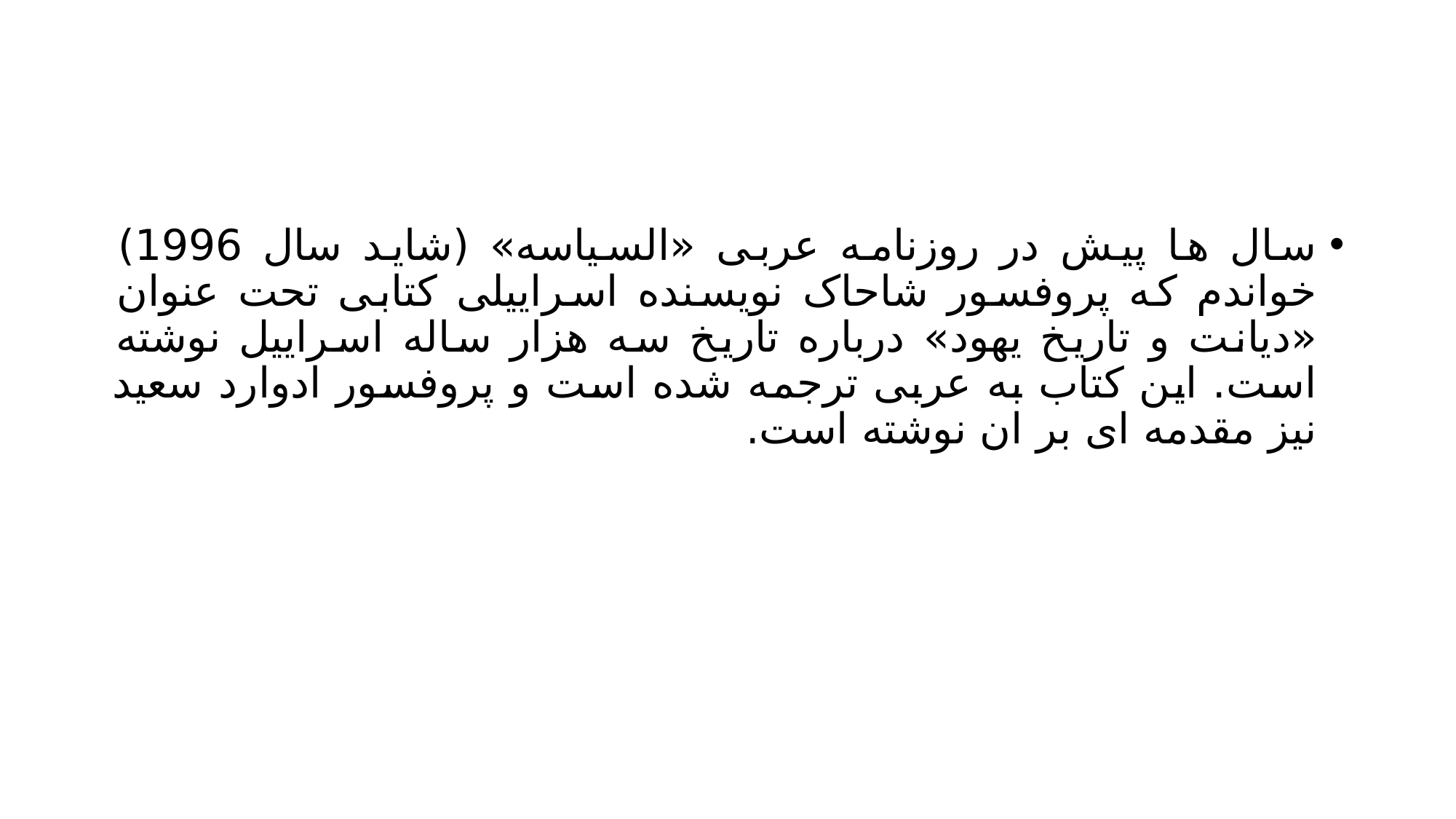

#
سال ها پیش در روزنامه عربی «السیاسه» (شاید سال 1996) خواندم که پروفسور شاحاک نویسنده اسراییلی کتابی تحت عنوان «دیانت و تاریخ یهود» درباره تاریخ سه هزار ساله اسراییل نوشته است. این کتاب به عربی ترجمه شده است و پروفسور ادوارد سعید نیز مقدمه ای بر ان نوشته است.